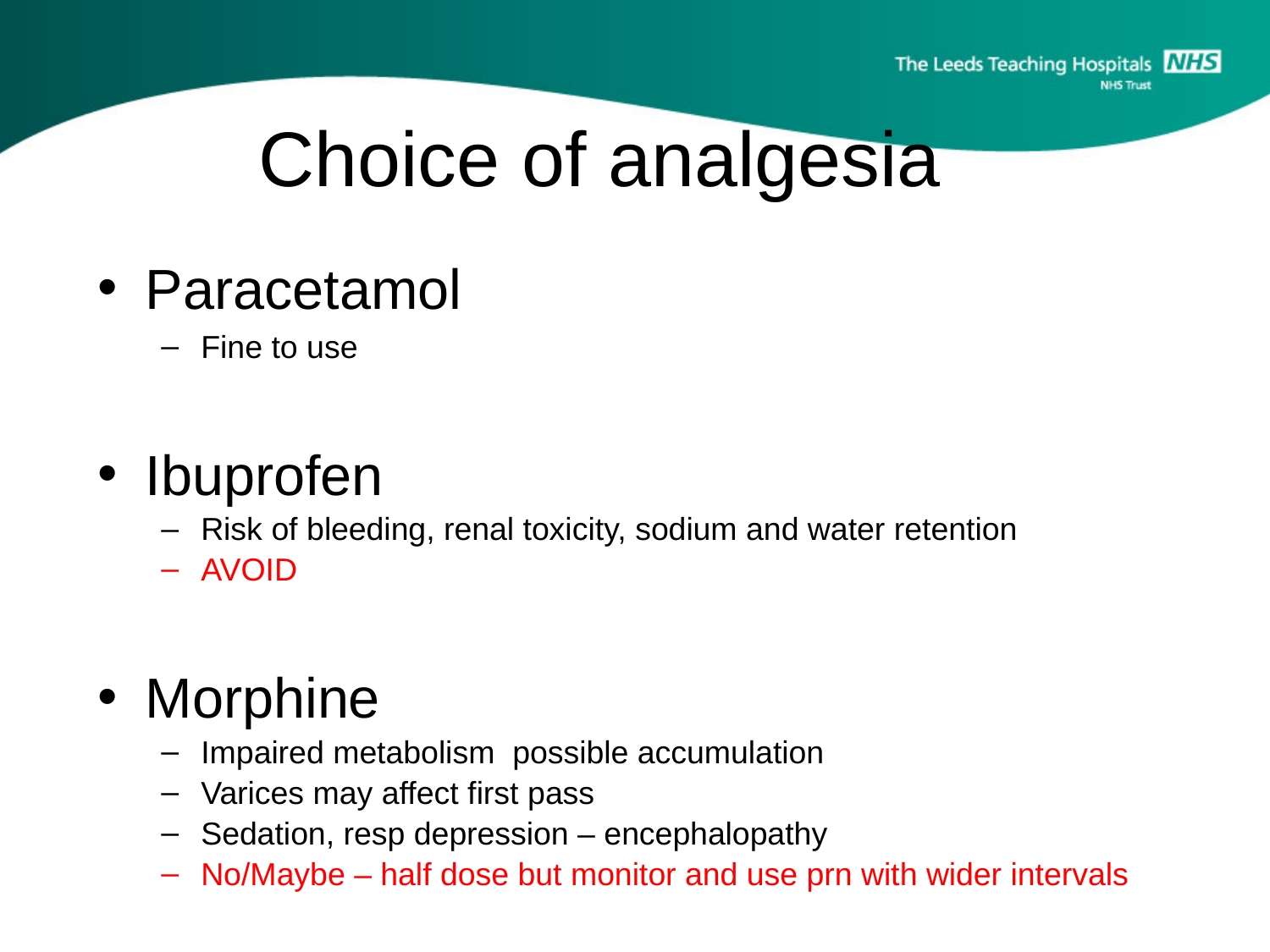

# Choice of analgesia
Paracetamol
Fine to use

Ibuprofen
Risk of bleeding, renal toxicity, sodium and water retention
AVOID

Morphine
Impaired metabolism  possible accumulation
Varices may affect first pass
Sedation, resp depression – encephalopathy
No/Maybe – half dose but monitor and use prn with wider intervals